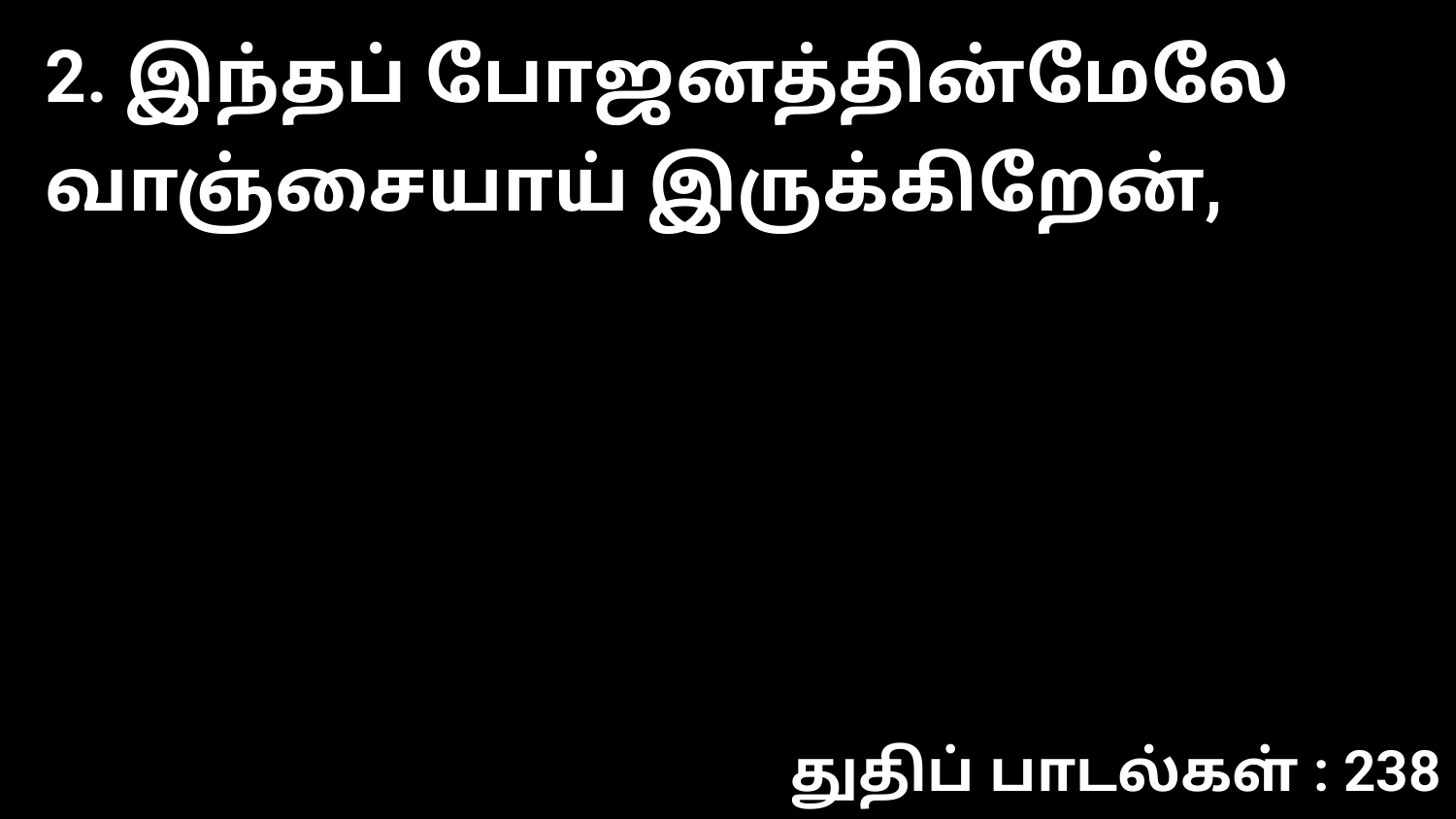

2. இந்தப் போஜனத்தின்மேலே வாஞ்சையாய் இருக்கிறேன்,
துதிப் பாடல்கள் : 238